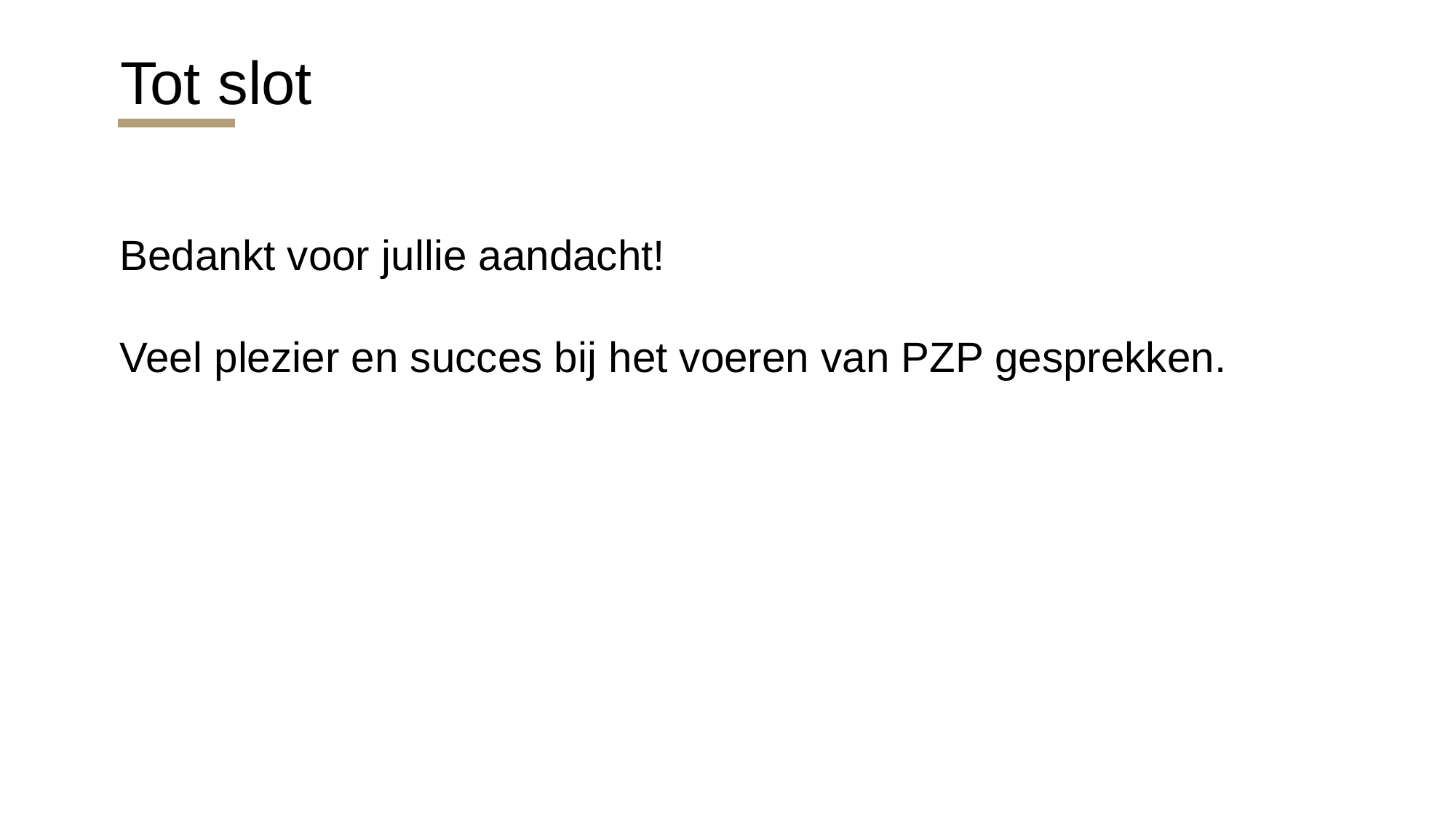

# Tot slot
Bedankt voor jullie aandacht!

Veel plezier en succes bij het voeren van PZP gesprekken.